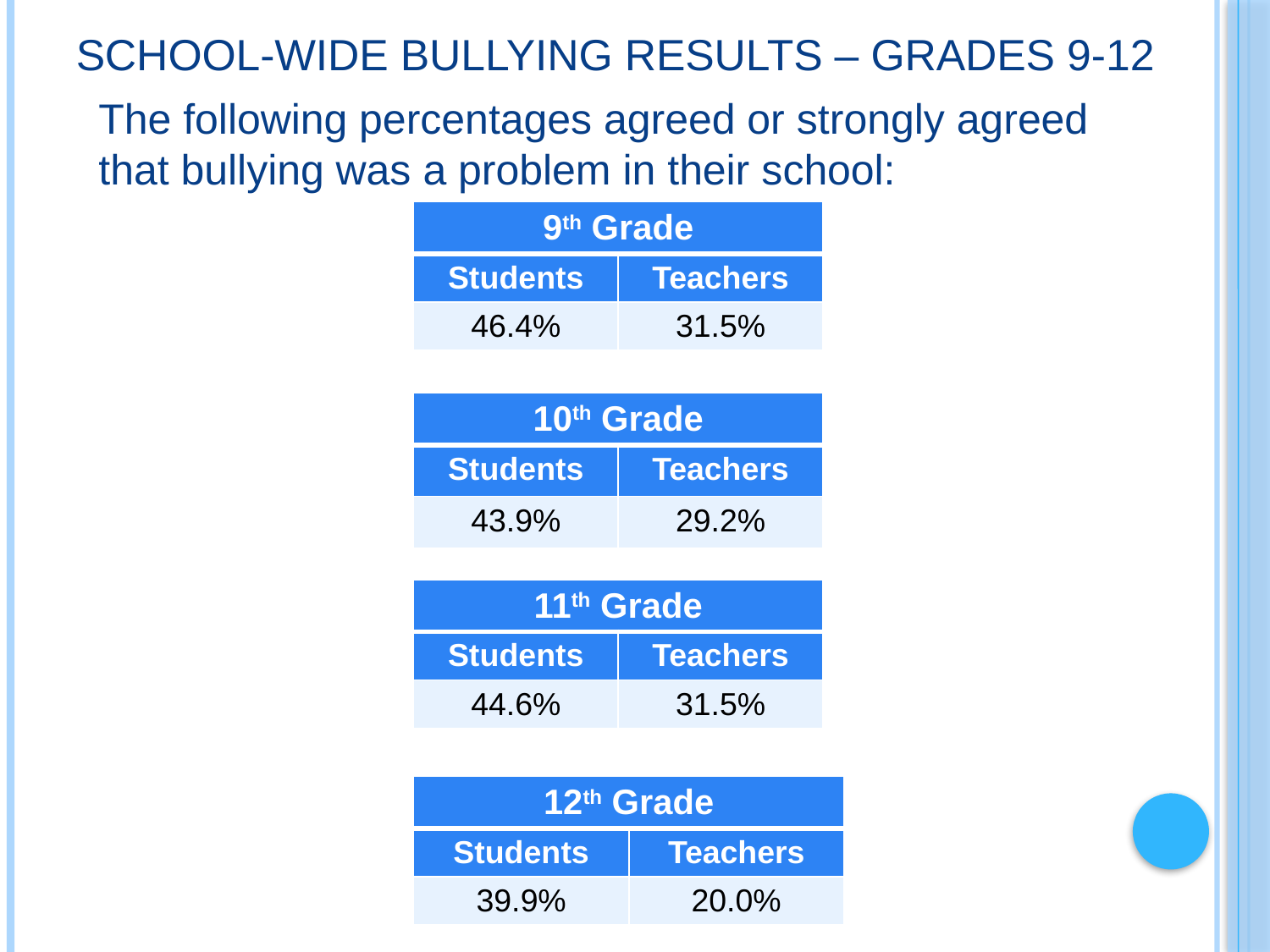

School-wide Bullying Results – grades 9-12
# The following percentages agreed or strongly agreed that bullying was a problem in their school:
| 9th Grade |  |
| --- | --- |
| Students | Teachers |
| 46.4% | 31.5% |
| 10th Grade |  |
| --- | --- |
| Students | Teachers |
| 43.9% | 29.2% |
| 11th Grade |  |
| --- | --- |
| Students | Teachers |
| 44.6% | 31.5% |
| 12th Grade |  |
| --- | --- |
| Students | Teachers |
| 39.9% | 20.0% |